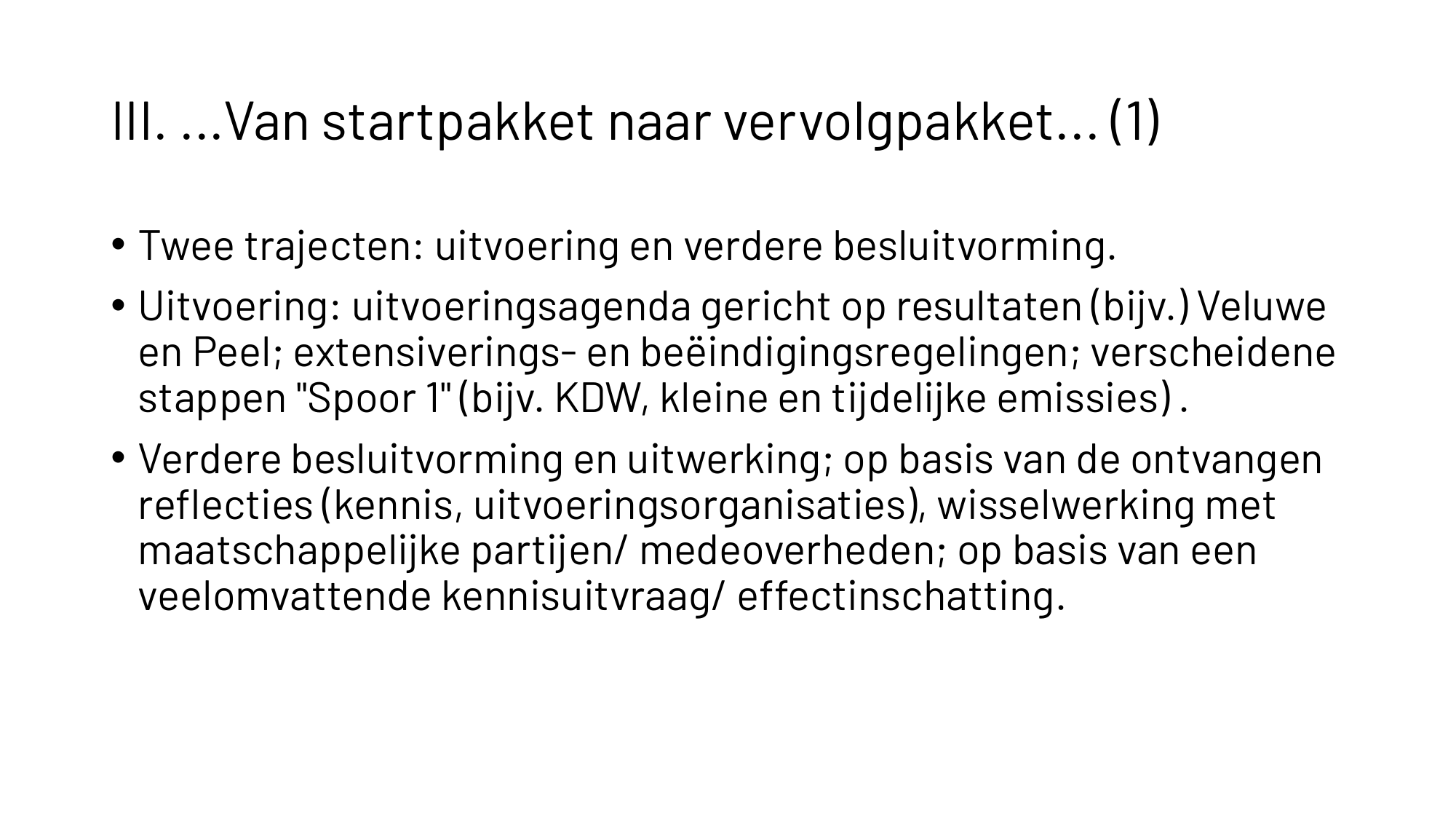

# III. ...Van startpakket naar vervolgpakket... (1)
Twee trajecten: uitvoering en verdere besluitvorming.
Uitvoering: uitvoeringsagenda gericht op resultaten (bijv.) Veluwe en Peel; extensiverings- en beëindigingsregelingen; verscheidene stappen "Spoor 1" (bijv. KDW, kleine en tijdelijke emissies) .
Verdere besluitvorming en uitwerking; op basis van de ontvangen reflecties (kennis, uitvoeringsorganisaties), wisselwerking met maatschappelijke partijen/ medeoverheden; op basis van een veelomvattende kennisuitvraag/ effectinschatting.